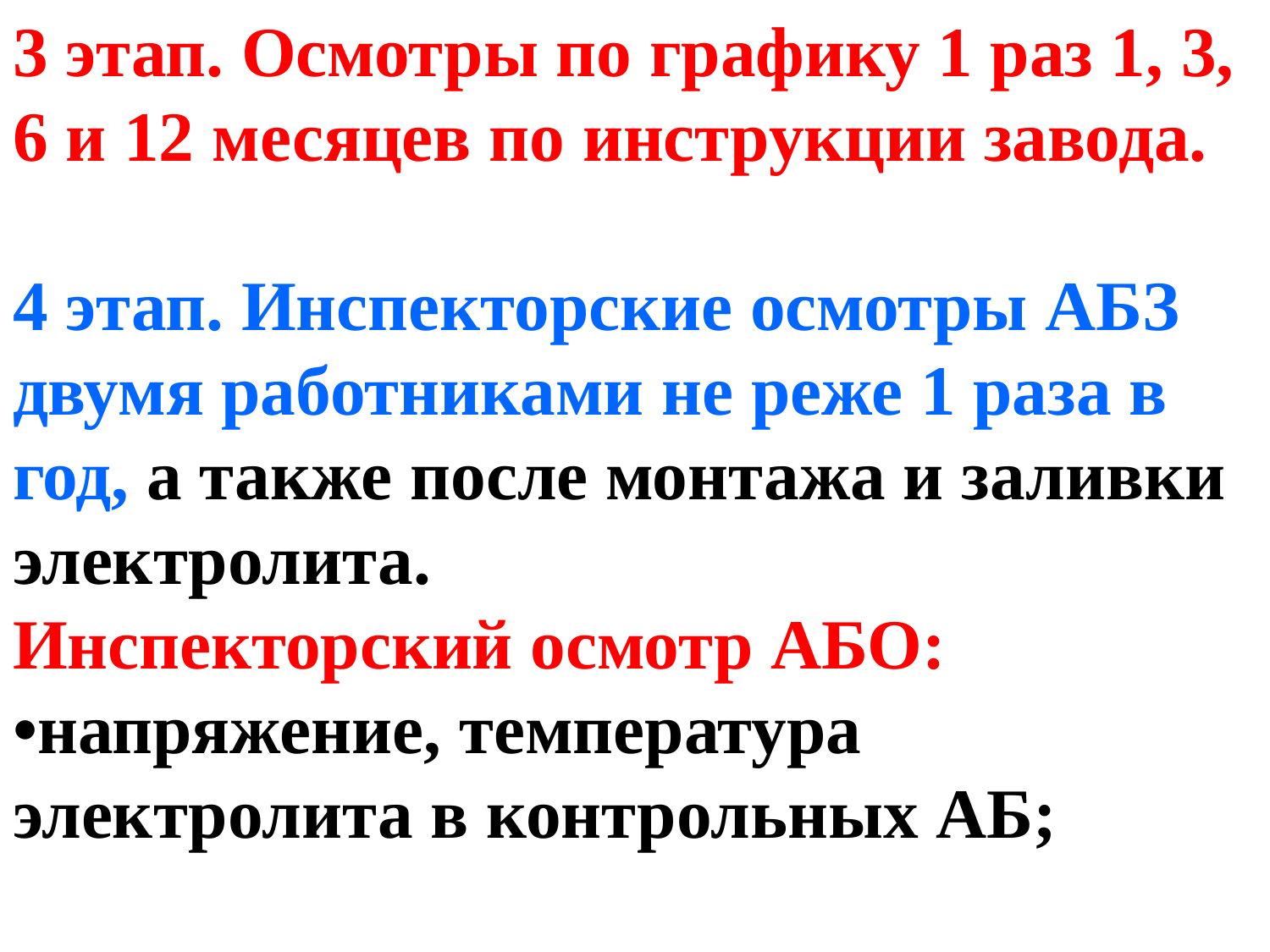

3 этап. Осмотры по графику 1 раз 1, 3, 6 и 12 месяцев по инструкции завода.

4 этап. Инспекторские осмотры АБЗ двумя работниками не реже 1 раза в год, а также после монтажа и заливки электролита.
Инспекторский осмотр АБО:
•напряжение, температура электролита в контрольных АБ;